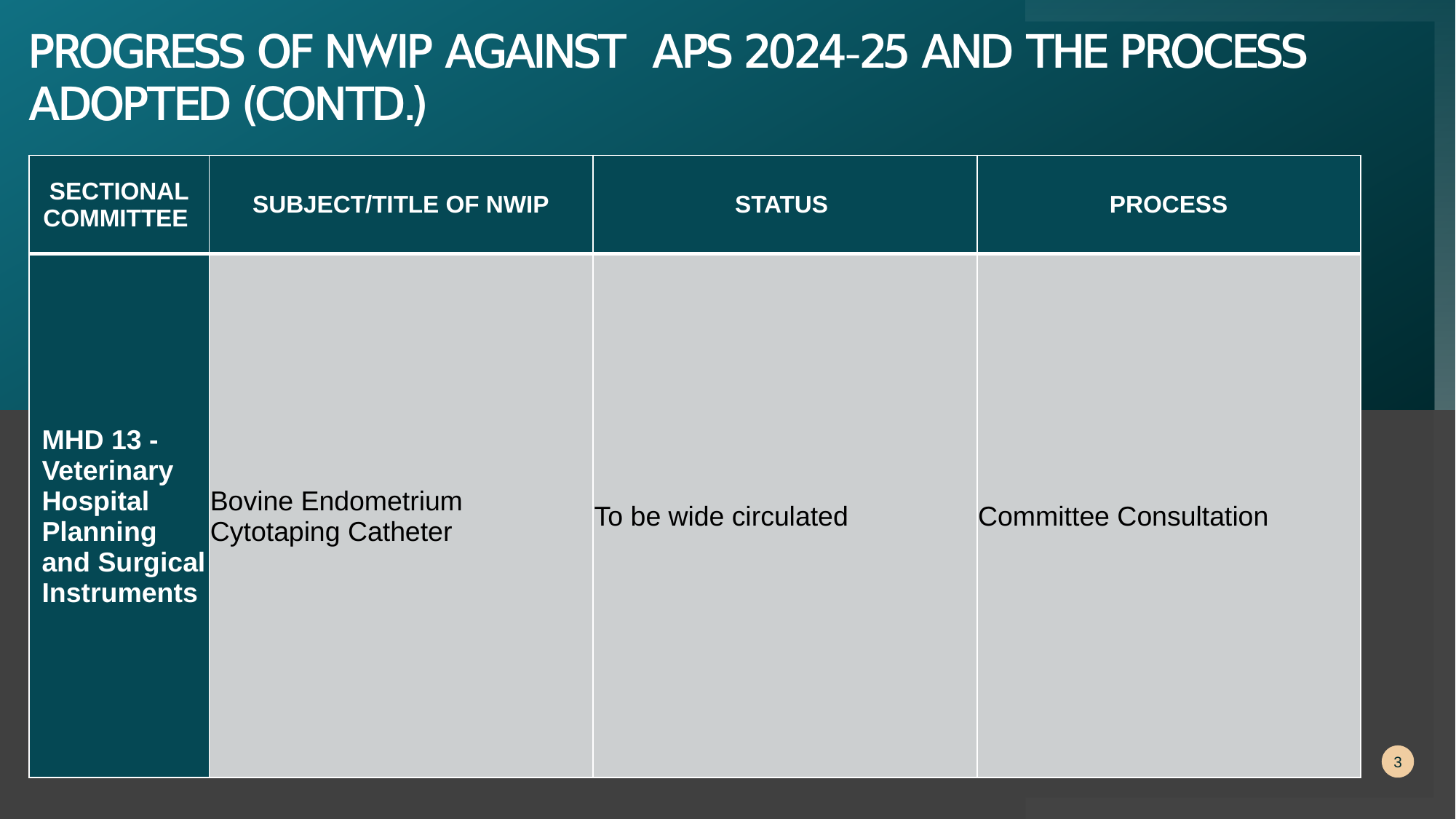

# PROGRESS OF NWIP AGAINST  APS 2024-25 AND THE PROCESS ADOPTED (Contd.)
| SECTIONAL COMMITTEE | SUBJECT/TITLE OF NWIP | STATUS | PROCESS |
| --- | --- | --- | --- |
| MHD 13 - Veterinary Hospital Planning and Surgical Instruments | Bovine Endometrium Cytotaping Catheter | To be wide circulated | Committee Consultation |
3